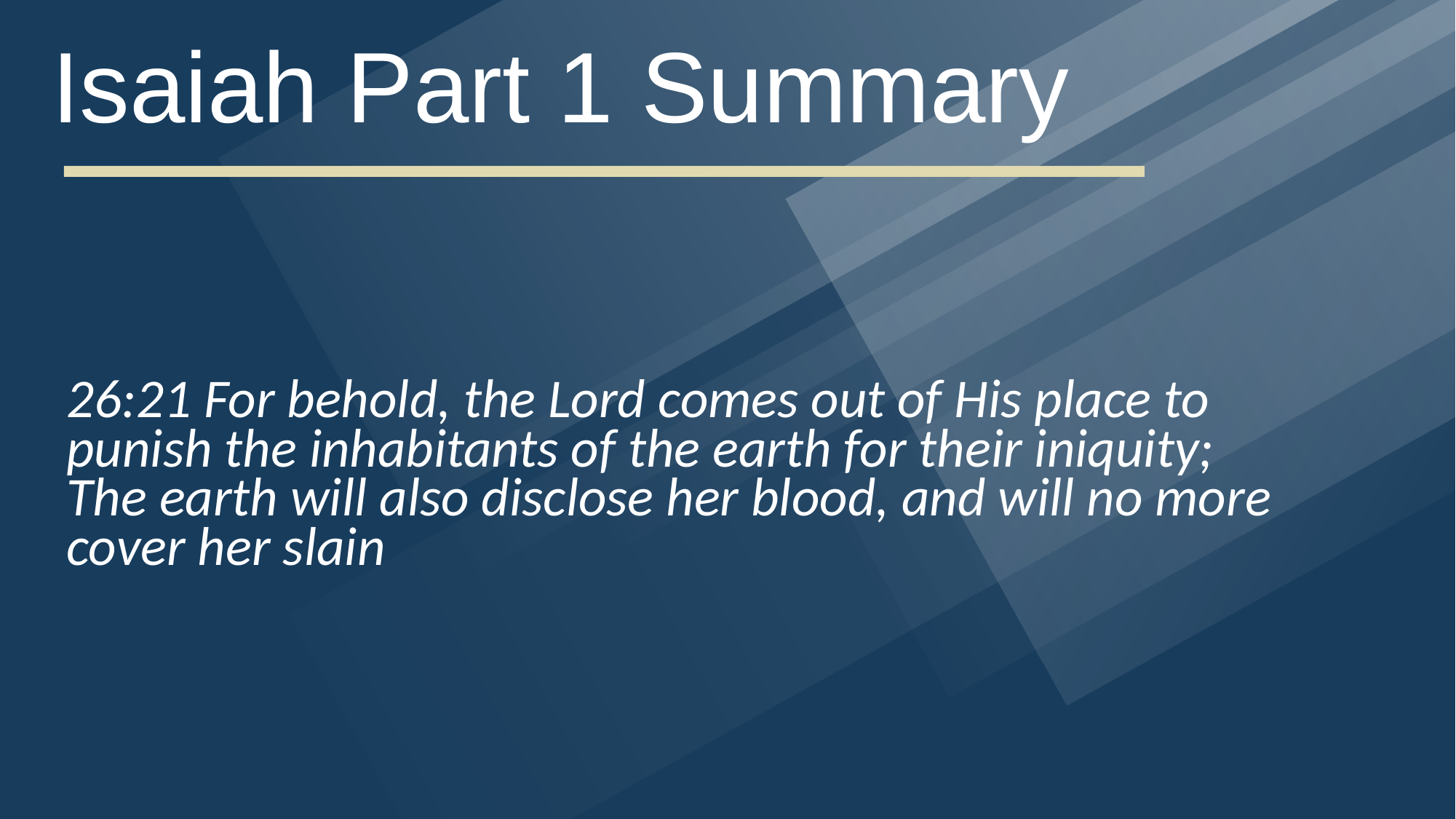

# Isaiah Part 1 Summary

26:21 For behold, the Lord comes out of His place to punish the inhabitants of the earth for their iniquity; The earth will also disclose her blood, and will no more cover her slain